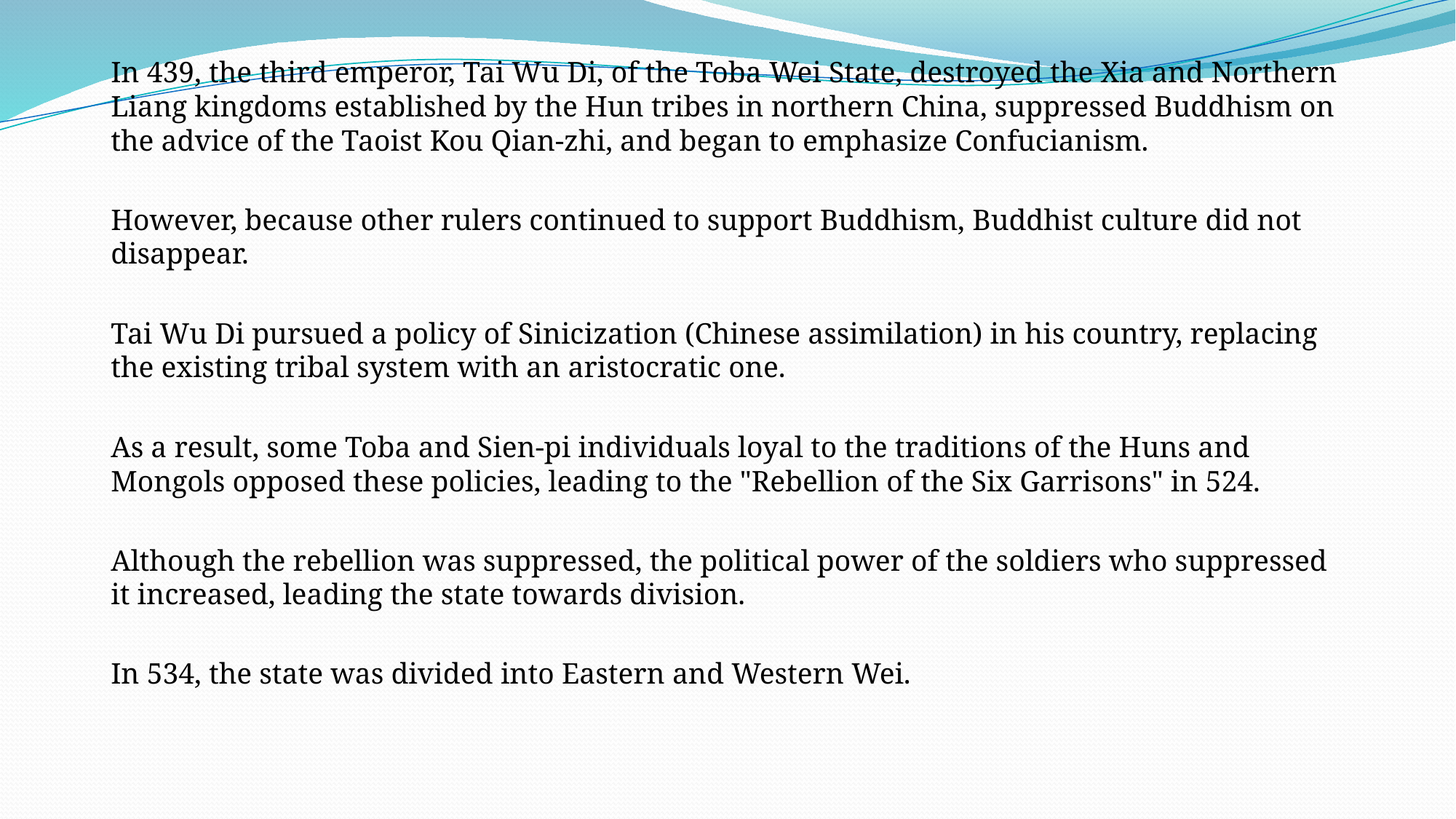

In 439, the third emperor, Tai Wu Di, of the Toba Wei State, destroyed the Xia and Northern Liang kingdoms established by the Hun tribes in northern China, suppressed Buddhism on the advice of the Taoist Kou Qian-zhi, and began to emphasize Confucianism.

However, because other rulers continued to support Buddhism, Buddhist culture did not disappear.

Tai Wu Di pursued a policy of Sinicization (Chinese assimilation) in his country, replacing the existing tribal system with an aristocratic one.

As a result, some Toba and Sien-pi individuals loyal to the traditions of the Huns and Mongols opposed these policies, leading to the "Rebellion of the Six Garrisons" in 524.

Although the rebellion was suppressed, the political power of the soldiers who suppressed it increased, leading the state towards division.

In 534, the state was divided into Eastern and Western Wei.